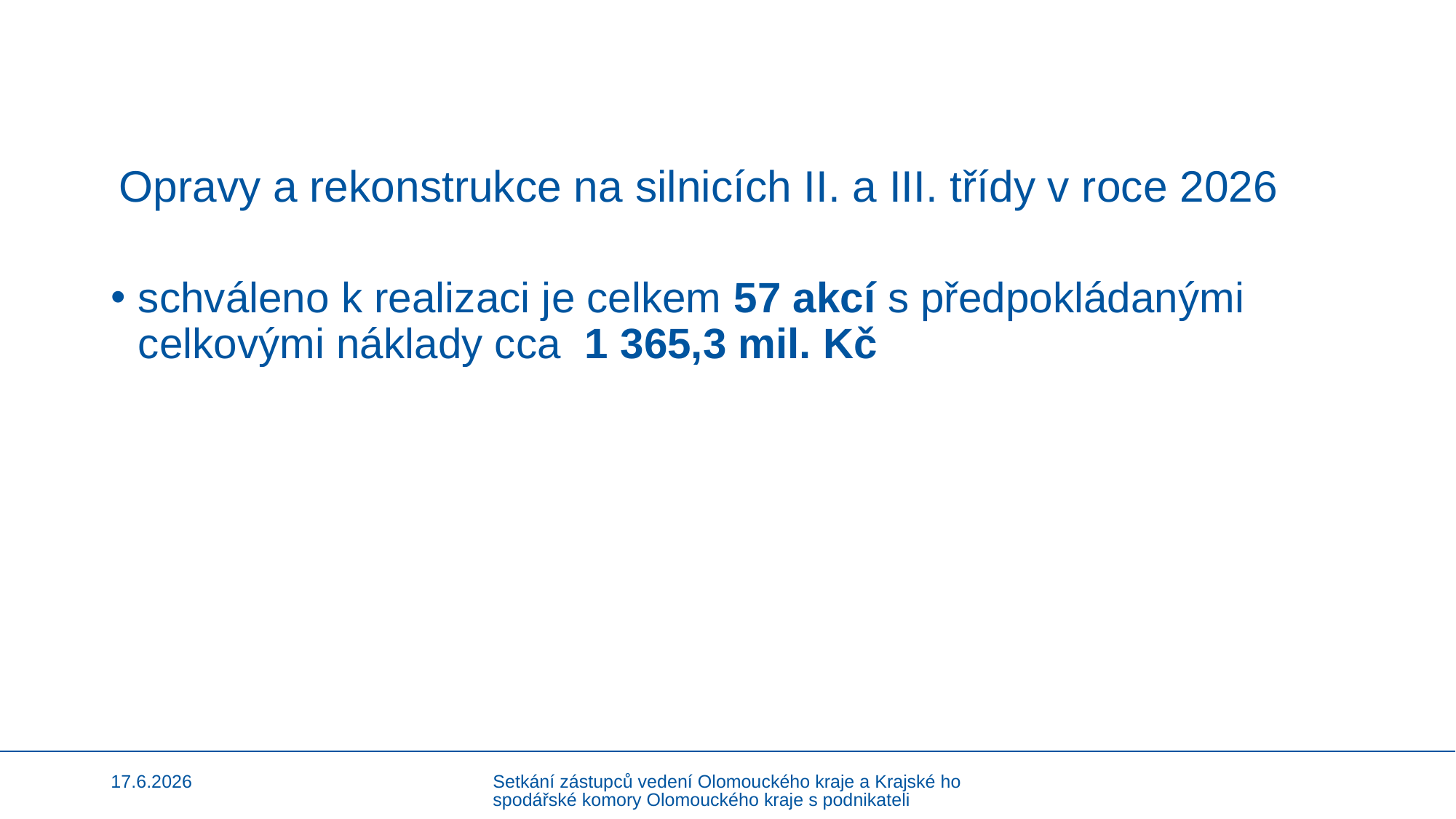

# Opravy a rekonstrukce na silnicích II. a III. třídy v roce 2026
schváleno k realizaci je celkem 57 akcí s předpokládanými celkovými náklady cca  1 365,3 mil. Kč

17.6.2026
Setkání zástupců vedení Olomouckého kraje a Krajské hospodářské komory Olomouckého kraje s podnikateli